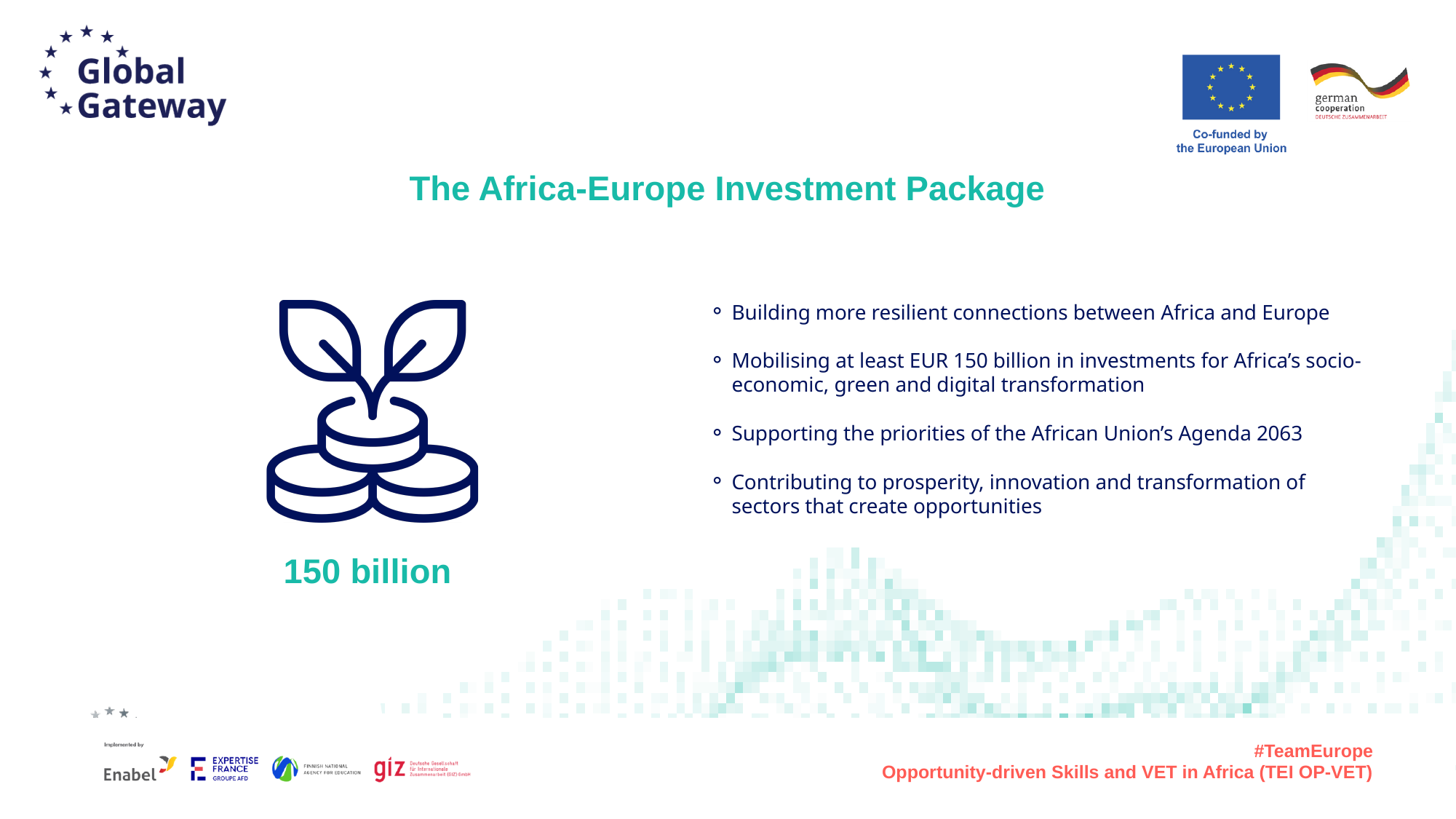

The Africa-Europe Investment Package

Building more resilient connections between Africa and Europe

Mobilising at least EUR 150 billion in investments for Africa’s socio-economic, green and digital transformation

Supporting the priorities of the African Union’s Agenda 2063

Contributing to prosperity, innovation and transformation of sectors that create opportunities

150 billion

#TeamEurope
Opportunity-driven Skills and VET in Africa (TEI OP-VET)